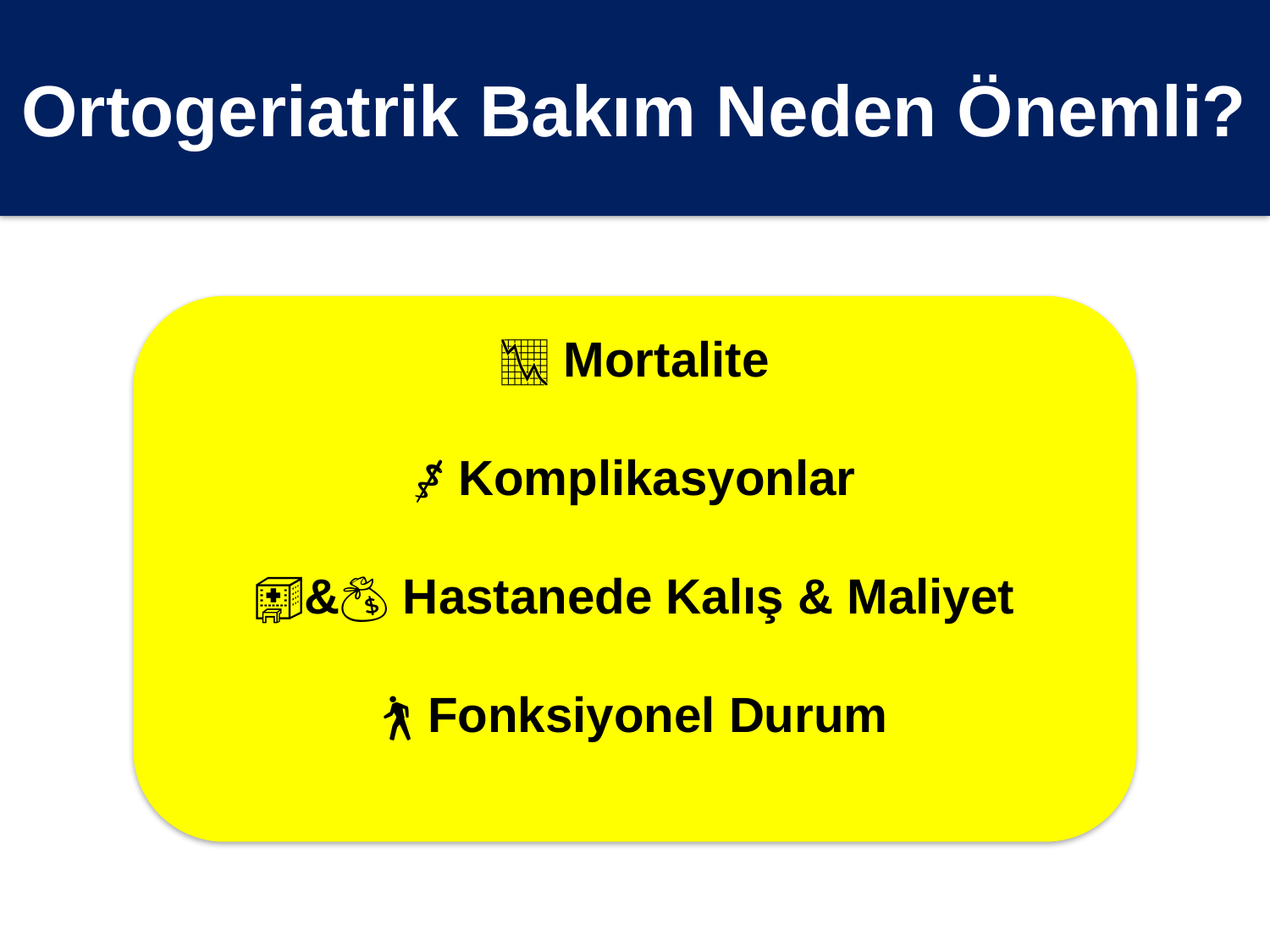

Ortogeriatrik Bakım Neden Önemli?

📉 Mortalite

⚕️ Komplikasyonlar

🏥&💰 Hastanede Kalış & Maliyet

🚶 Fonksiyonel Durum